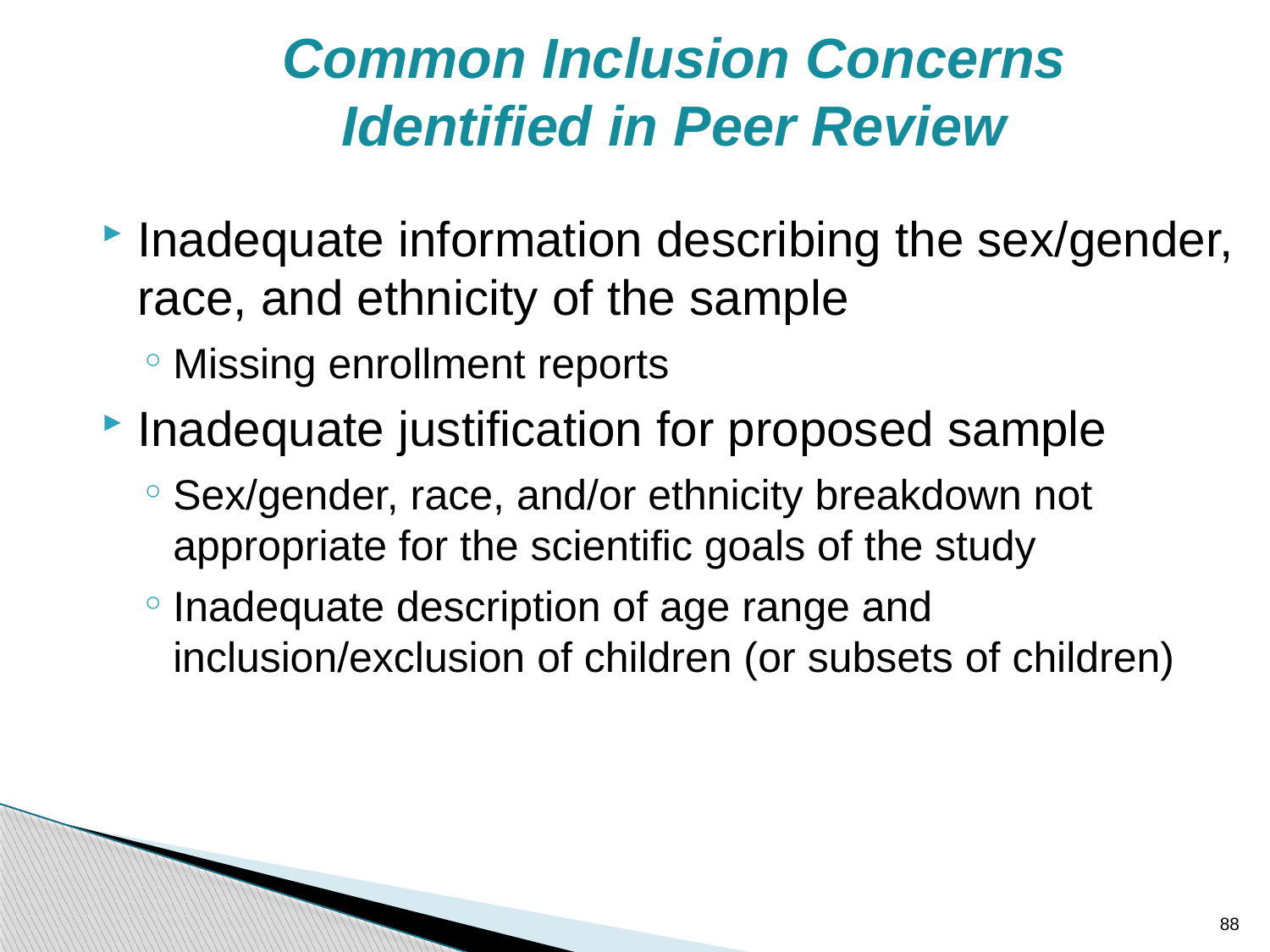

# Common Inclusion Concerns Identified in Peer Review
Inadequate information describing the sex/gender, race, and ethnicity of the sample
Missing enrollment reports
Inadequate justification for proposed sample
Sex/gender, race, and/or ethnicity breakdown not appropriate for the scientific goals of the study
Inadequate description of age range and inclusion/exclusion of children (or subsets of children)
88